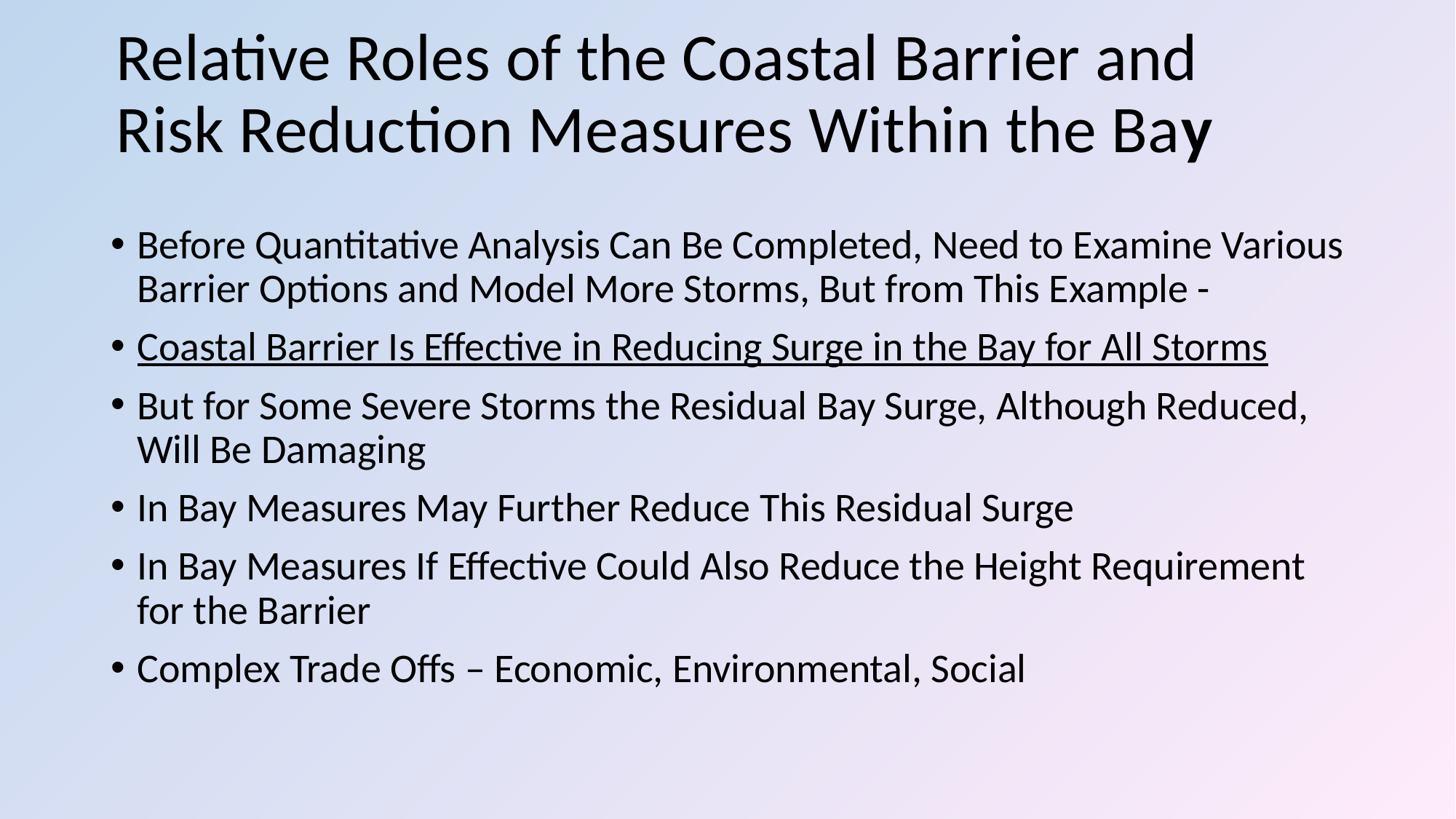

# Relative Roles of the Coastal Barrier and Risk Reduction Measures Within the Bay
Before Quantitative Analysis Can Be Completed, Need to Examine Various Barrier Options and Model More Storms, But from This Example -
Coastal Barrier Is Effective in Reducing Surge in the Bay for All Storms
But for Some Severe Storms the Residual Bay Surge, Although Reduced, Will Be Damaging
In Bay Measures May Further Reduce This Residual Surge
In Bay Measures If Effective Could Also Reduce the Height Requirement for the Barrier
Complex Trade Offs – Economic, Environmental, Social